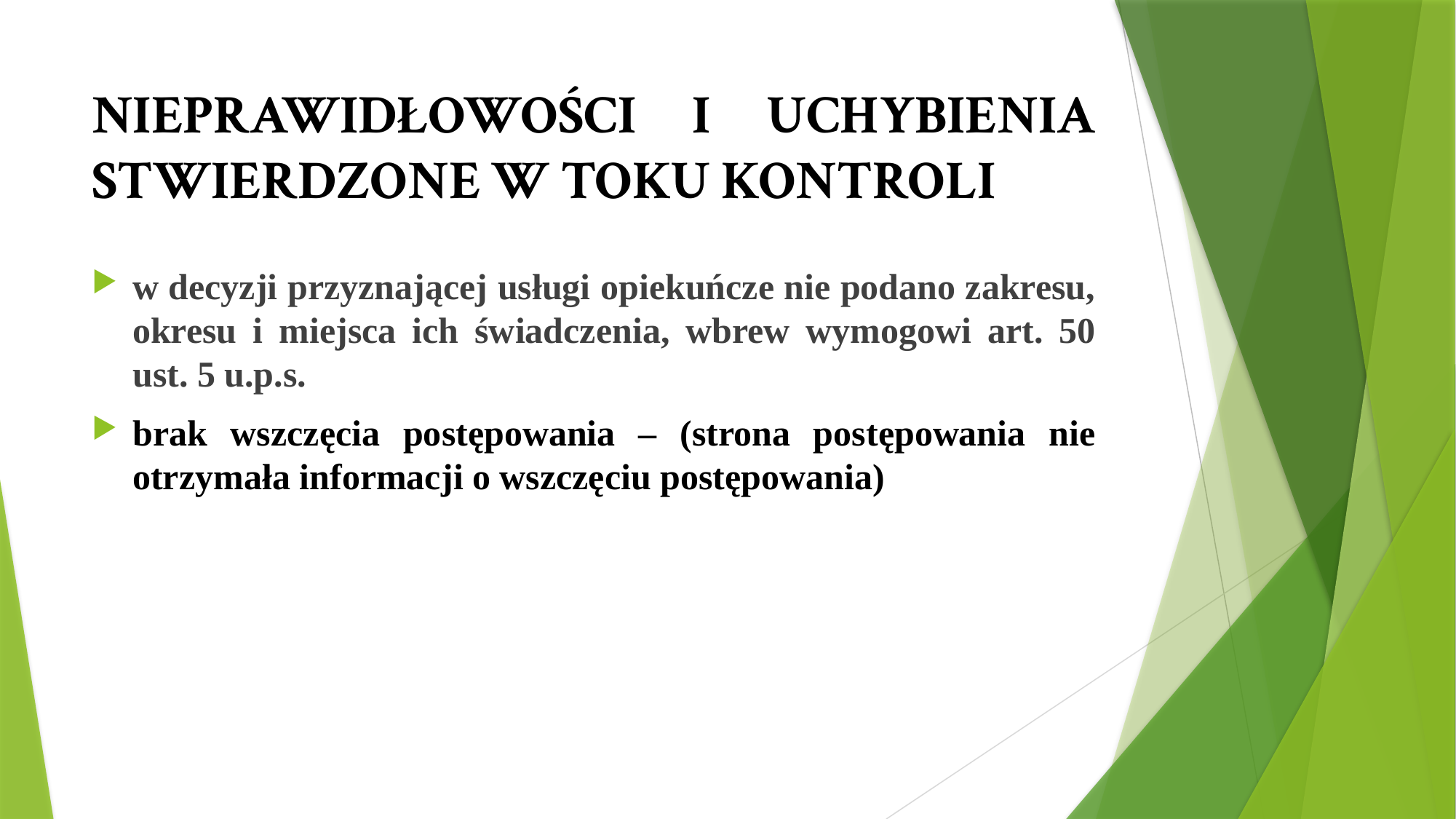

# NIEPRAWIDŁOWOŚCI I UCHYBIENIA STWIERDZONE W TOKU KONTROLI
w decyzji przyznającej usługi opiekuńcze nie podano zakresu, okresu i miejsca ich świadczenia, wbrew wymogowi art. 50 ust. 5 u.p.s.
brak wszczęcia postępowania – (strona postępowania nie otrzymała informacji o wszczęciu postępowania)